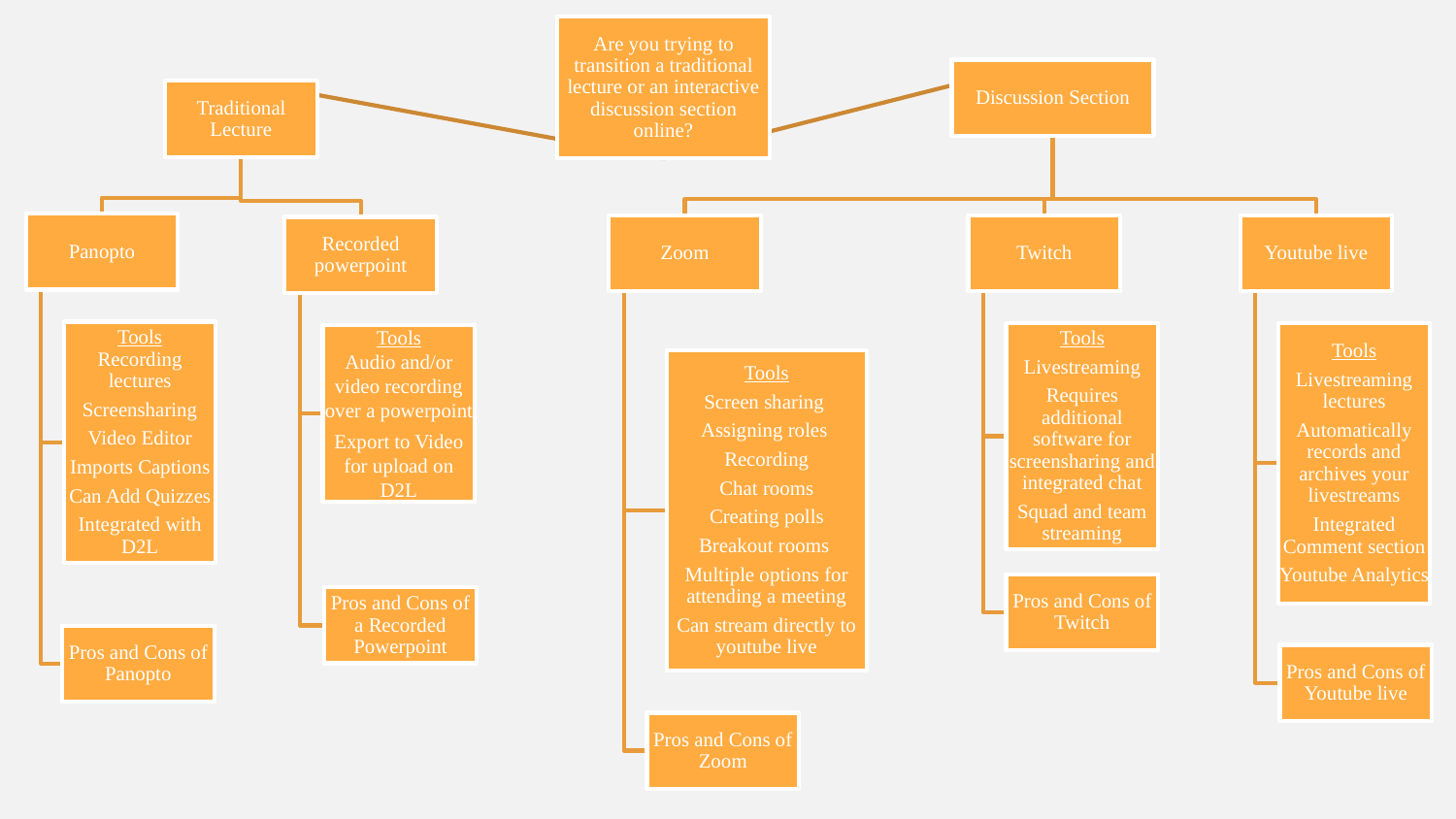

Are you trying to transition a traditional lecture or an interactive discussion section online?
Traditional Lecture
Panopto
Tools
Recording lectures
Screensharing
Video Editor
Imports Captions
Can Add Quizzes
Integrated with D2L
Pros and Cons of Panopto
Recorded powerpoint
Tools
Audio and/or video recording over a powerpoint
Export to Video for upload on D2L
Pros and Cons of a Recorded Powerpoint
Discussion Section
Zoom
Tools
Screen sharing
Assigning roles
Recording
Chat rooms
Creating polls
Breakout rooms
Multiple options for attending a meeting
Can stream directly to youtube live
Pros and Cons of Zoom
Twitch
Tools
Livestreaming
Requires additional software for screensharing and integrated chat
Squad and team streaming
Pros and Cons of Twitch
Youtube live
Tools
Livestreaming lectures
Automatically records and archives your livestreams
Integrated Comment section
Youtube Analytics
Pros and Cons of Youtube live